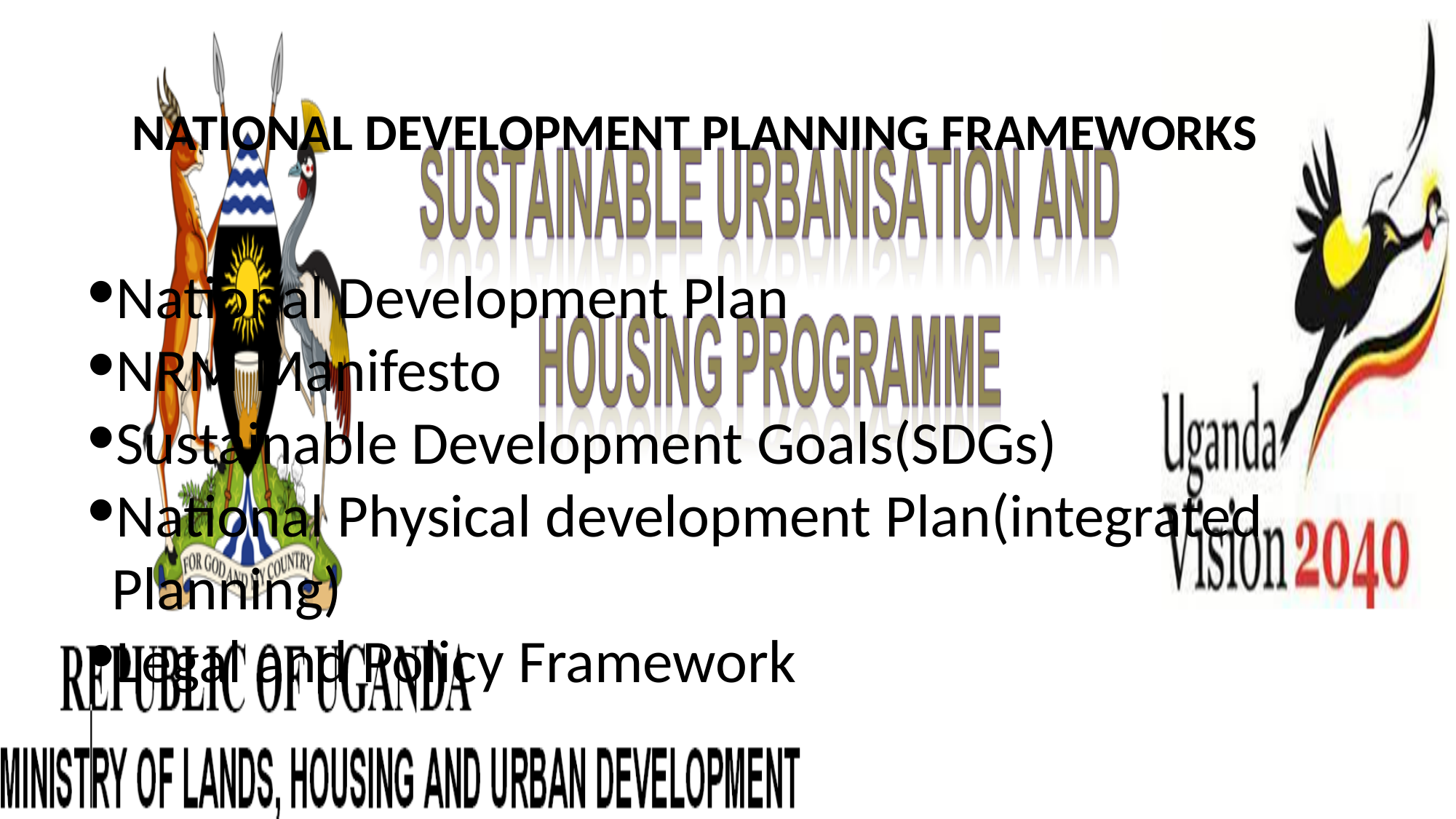

# NATIONAL DEVELOPMENT PLANNING FRAMEWORKS

National Development Plan
NRM Manifesto
Sustainable Development Goals(SDGs)
National Physical development Plan(integrated Planning)
Legal and Policy Framework

3